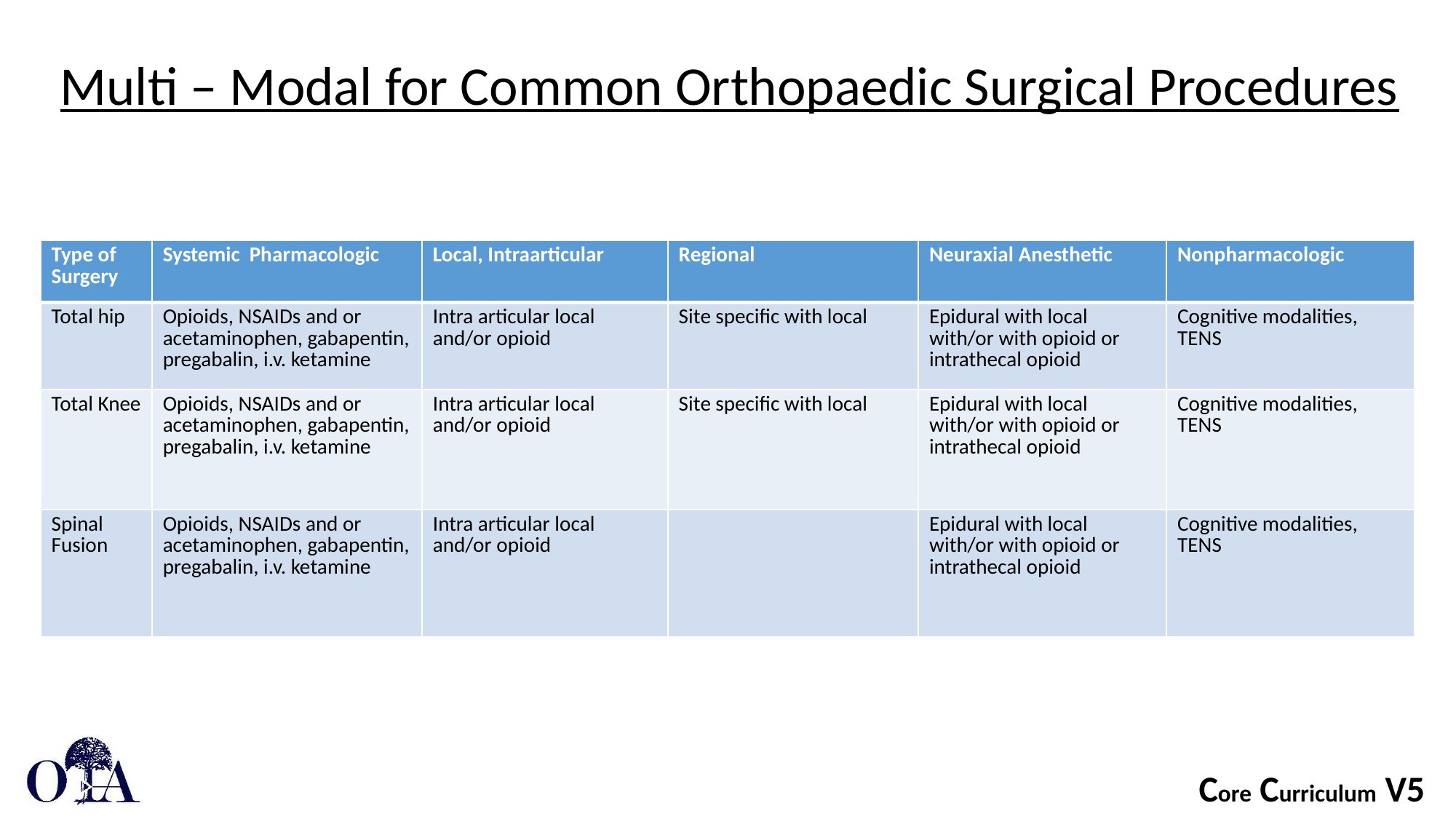

Multi – Modal for Common Orthopaedic Surgical Procedures
| Type of Surgery | Systemic Pharmacologic | Local, Intraarticular | Regional | Neuraxial Anesthetic | Nonpharmacologic |
| --- | --- | --- | --- | --- | --- |
| Total hip | Opioids, NSAIDs and or acetaminophen, gabapentin, pregabalin, i.v. ketamine | Intra articular local and/or opioid | Site specific with local | Epidural with local with/or with opioid or intrathecal opioid | Cognitive modalities, TENS |
| Total Knee | Opioids, NSAIDs and or acetaminophen, gabapentin, pregabalin, i.v. ketamine | Intra articular local and/or opioid | Site specific with local | Epidural with local with/or with opioid or intrathecal opioid | Cognitive modalities, TENS |
| Spinal Fusion | Opioids, NSAIDs and or acetaminophen, gabapentin, pregabalin, i.v. ketamine | Intra articular local and/or opioid |  | Epidural with local with/or with opioid or intrathecal opioid | Cognitive modalities, TENS |